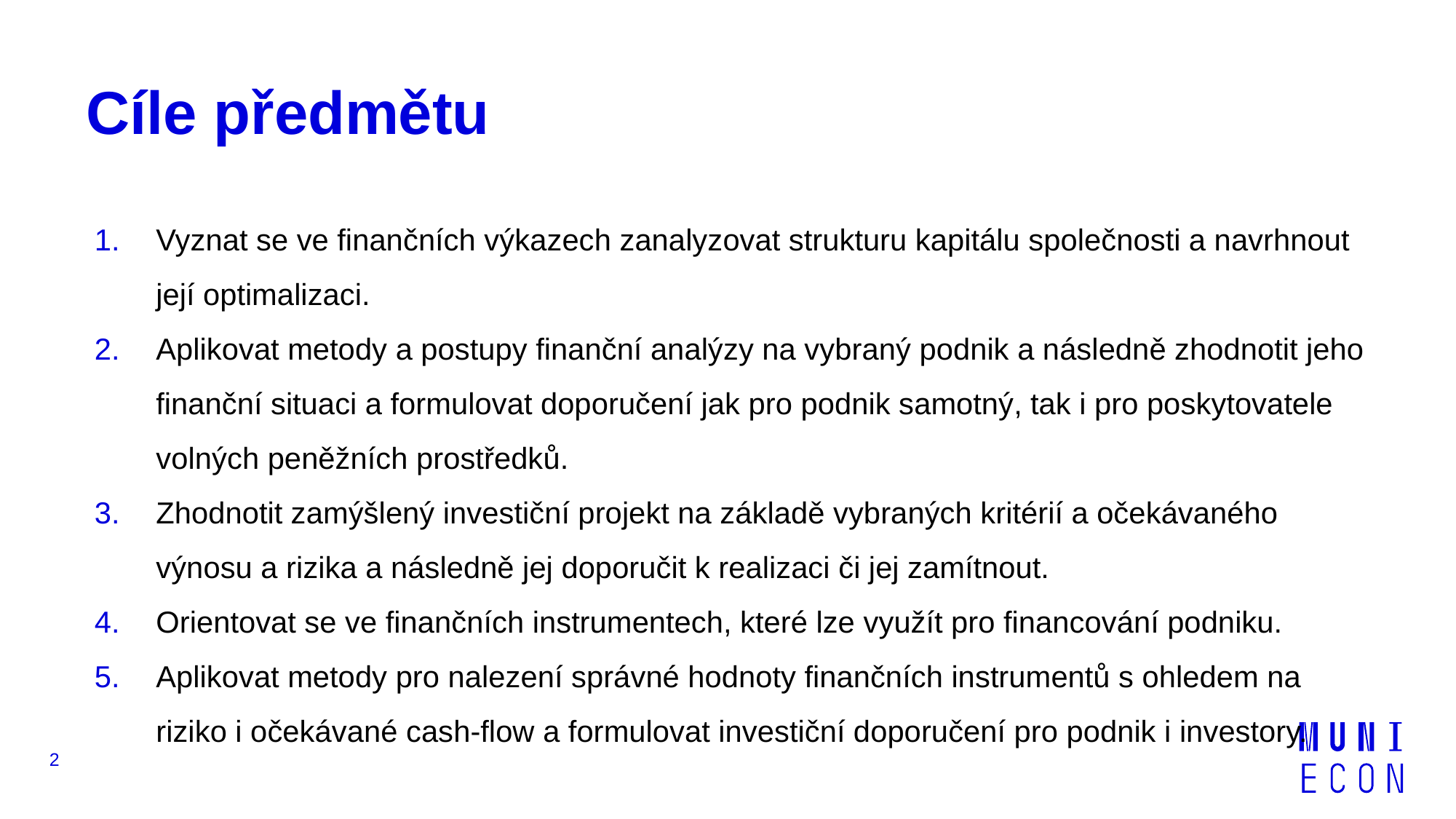

# Cíle předmětu
Vyznat se ve finančních výkazech zanalyzovat strukturu kapitálu společnosti a navrhnout její optimalizaci.
Aplikovat metody a postupy finanční analýzy na vybraný podnik a následně zhodnotit jeho finanční situaci a formulovat doporučení jak pro podnik samotný, tak i pro poskytovatele volných peněžních prostředků.
Zhodnotit zamýšlený investiční projekt na základě vybraných kritérií a očekávaného výnosu a rizika a následně jej doporučit k realizaci či jej zamítnout.
Orientovat se ve finančních instrumentech, které lze využít pro financování podniku.
Aplikovat metody pro nalezení správné hodnoty finančních instrumentů s ohledem na riziko i očekávané cash-flow a formulovat investiční doporučení pro podnik i investory.
2